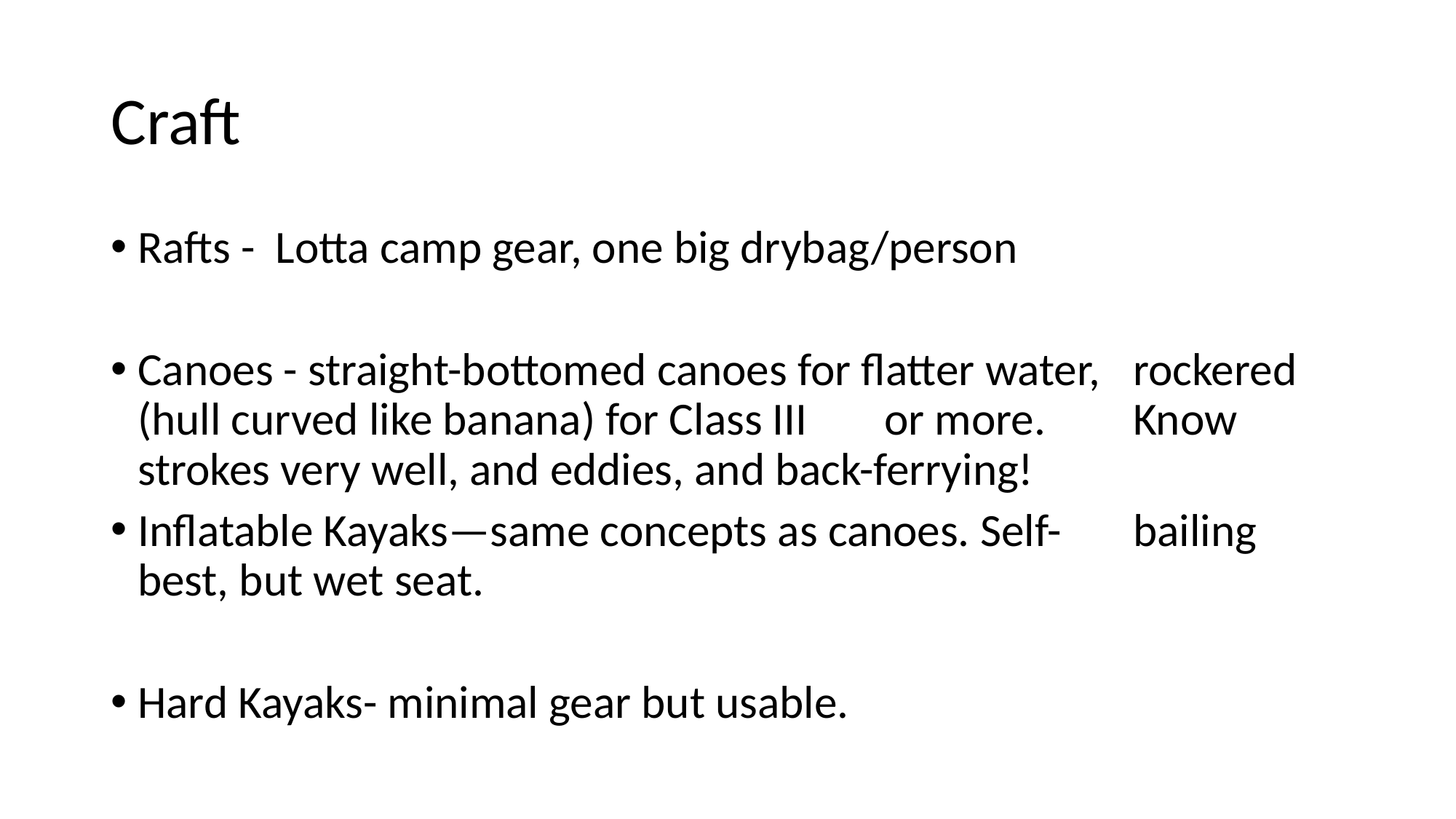

# Craft
Rafts -  Lotta camp gear, one big drybag/person

Canoes - straight-bottomed canoes for flatter water, 	rockered (hull curved like banana) for Class III 	or more. 	Know strokes very well, and eddies, and back-ferrying!
Inflatable Kayaks—same concepts as canoes. Self-	bailing best, but wet seat.

Hard Kayaks- minimal gear but usable.